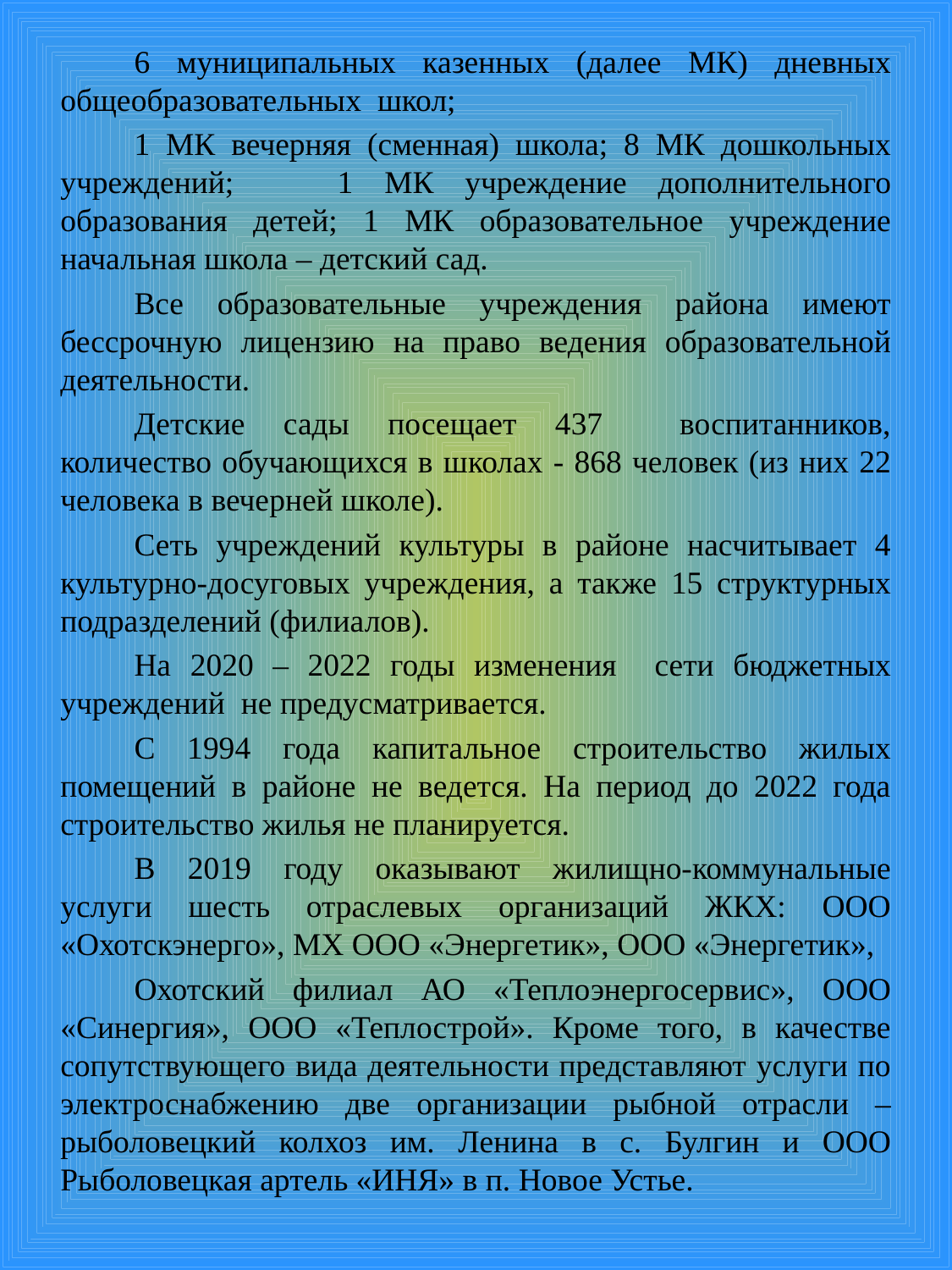

6 муниципальных казенных (далее МК) дневных общеобразовательных  школ;
1 МК вечерняя (сменная) школа; 8 МК дошкольных учреждений; 	1 МК учреждение дополнительного образования детей; 1 МК образовательное учреждение начальная школа – детский сад.
Все образовательные учреждения района имеют бессрочную лицензию на право ведения образовательной деятельности.
Детские сады посещает 437  воспитанников, количество обучающихся в школах - 868 человек (из них 22 человека в вечерней школе).
Сеть учреждений культуры в районе насчитывает 4 культурно-досуговых учреждения, а также 15 структурных подразделений (филиалов).
На 2020 – 2022 годы изменения  сети бюджетных учреждений  не предусматривается.
С 1994 года капитальное строительство жилых помещений в районе не ведется. На период до 2022 года строительство жилья не планируется.
В 2019 году оказывают жилищно-коммунальные услуги шесть отраслевых организаций ЖКХ: ООО «Охотскэнерго», МХ ООО «Энергетик», ООО «Энергетик»,
Охотский филиал АО «Теплоэнергосервис», ООО «Синергия», ООО «Теплострой». Кроме того, в качестве сопутствующего вида деятельности представляют услуги по электроснабжению две организации рыбной отрасли – рыболовецкий колхоз им. Ленина в с. Булгин и ООО Рыболовецкая артель «ИНЯ» в п. Новое Устье.